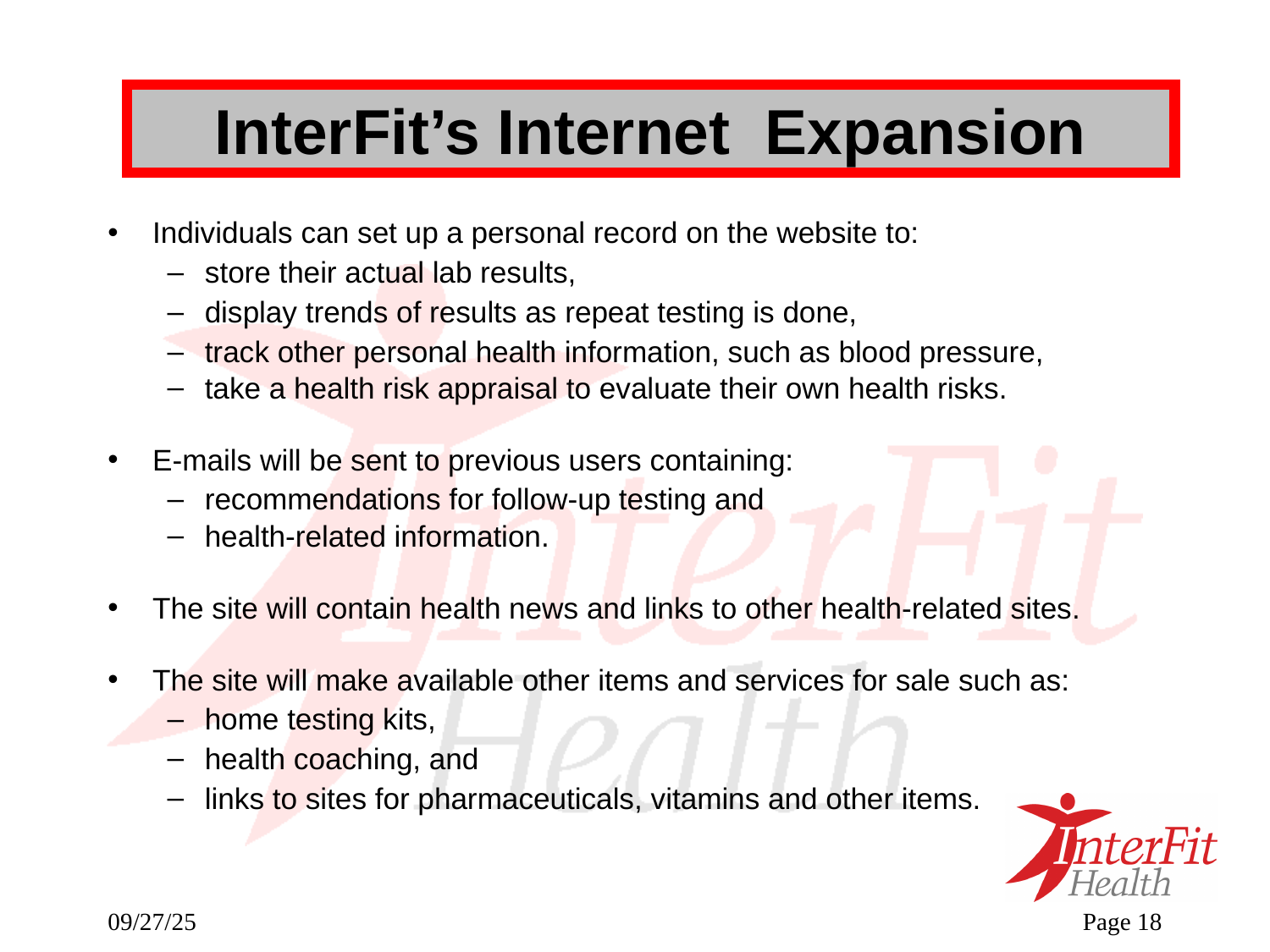

# InterFit’s Internet  Expansion
Individuals can set up a personal record on the website to:
store their actual lab results,
display trends of results as repeat testing is done,
track other personal health information, such as blood pressure,
take a health risk appraisal to evaluate their own health risks.

E-mails will be sent to previous users containing:
recommendations for follow-up testing and
health-related information.

The site will contain health news and links to other health-related sites.

The site will make available other items and services for sale such as:
home testing kits,
health coaching, and
links to sites for pharmaceuticals, vitamins and other items.
09/27/25
Page 18